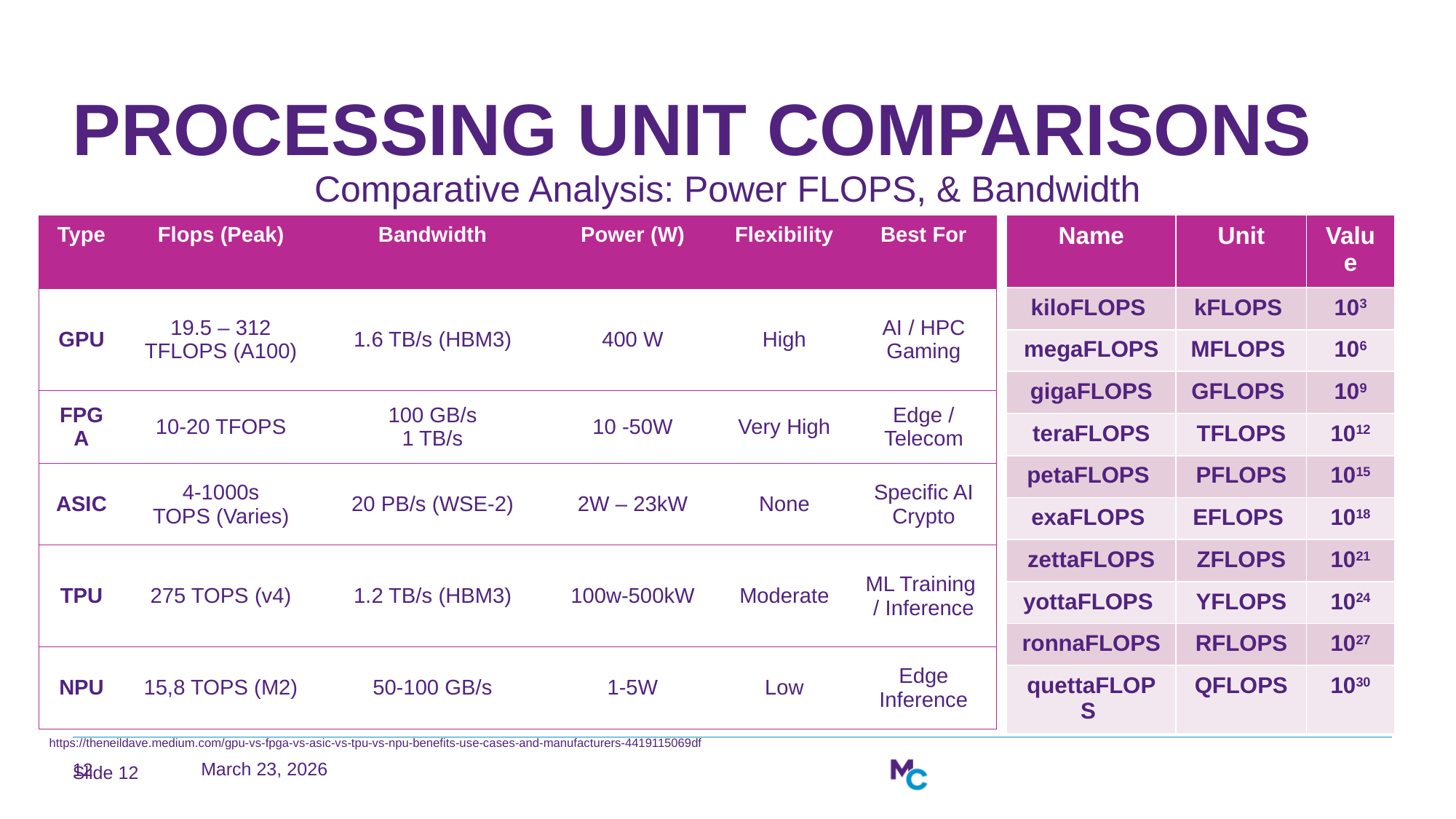

# Processing Unit Comparisons
Comparative Analysis: Power FLOPS, & Bandwidth
| Name | Unit | Value |
| --- | --- | --- |
| kiloFLOPS | kFLOPS | 103 |
| megaFLOPS | MFLOPS | 106 |
| gigaFLOPS | GFLOPS | 109 |
| teraFLOPS | TFLOPS | 1012 |
| petaFLOPS | PFLOPS | 1015 |
| exaFLOPS | EFLOPS | 1018 |
| zettaFLOPS | ZFLOPS | 1021 |
| yottaFLOPS | YFLOPS | 1024 |
| ronnaFLOPS | RFLOPS | 1027 |
| quettaFLOPS | QFLOPS | 1030 |
| Type | Flops (Peak) | Bandwidth | Power (W) | Flexibility | Best For |
| --- | --- | --- | --- | --- | --- |
| GPU | 19.5 – 312 TFLOPS (A100) | 1.6 TB/s (HBM3) | 400 W | High | AI / HPC Gaming |
| FPGA | 10-20 TFOPS | 100 GB/s 1 TB/s | 10 -50W | Very High | Edge / Telecom |
| ASIC | 4-1000s TOPS (Varies) | 20 PB/s (WSE-2) | 2W – 23kW | None | Specific AI Crypto |
| TPU | 275 TOPS (v4) | 1.2 TB/s (HBM3) | 100w-500kW | Moderate | ML Training / Inference |
| NPU | 15,8 TOPS (M2) | 50-100 GB/s | 1-5W | Low | Edge Inference |
https://theneildave.medium.com/gpu-vs-fpga-vs-asic-vs-tpu-vs-npu-benefits-use-cases-and-manufacturers-4419115069df
12
March 23, 2026